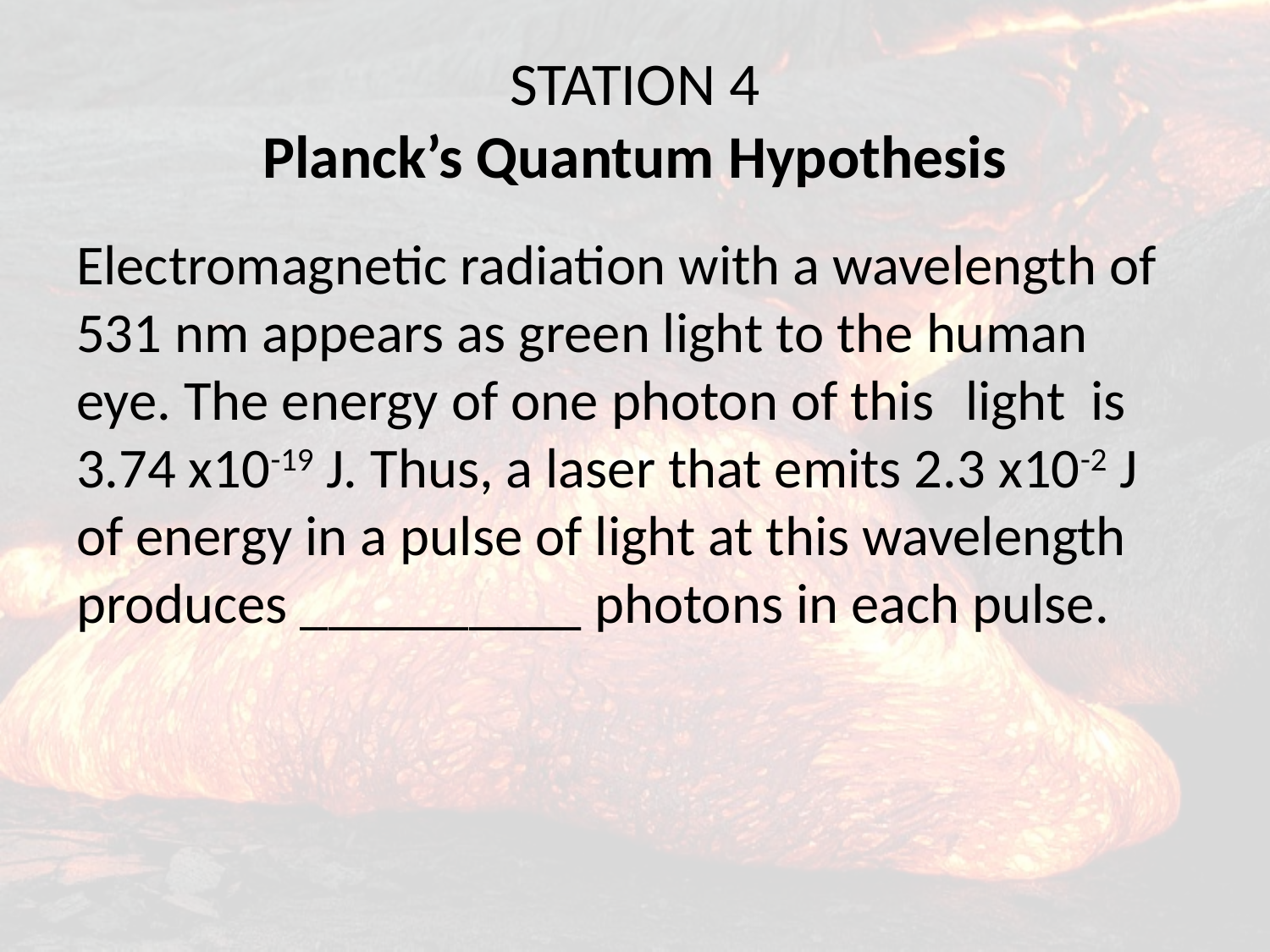

# STATION 4 Planck’s Quantum Hypothesis
Electromagnetic radiation with a wavelength of 531 nm appears as green light to the human eye. The energy of one photon of this 	light  is 3.74 x10-19 J. Thus, a laser that emits 2.3 x10-2 J of energy in a pulse of light at this wavelength produces __________ photons in each pulse.